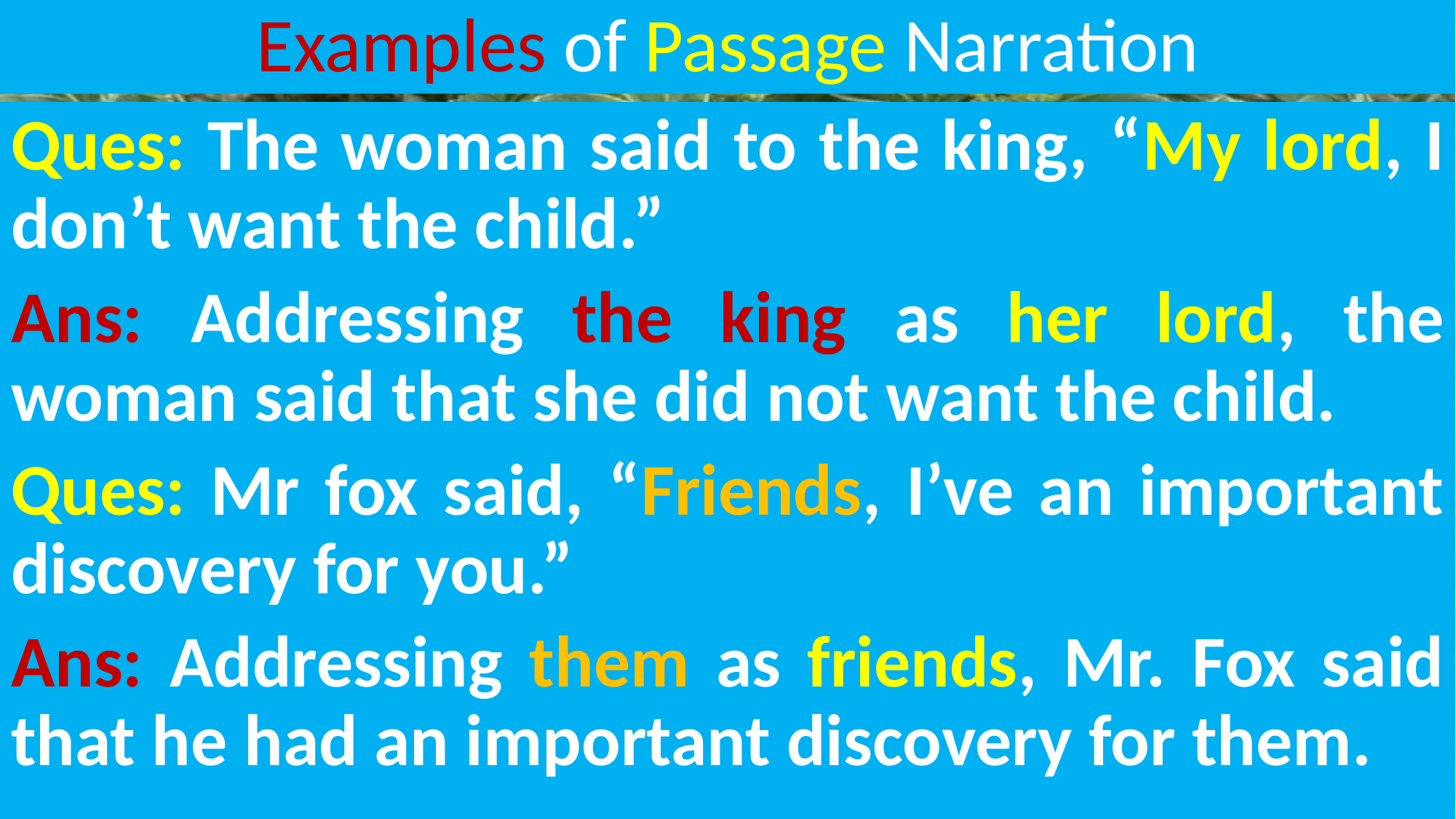

# Examples of Passage Narration
Ques: The woman said to the king, “My lord, I don’t want the child.”
Ans: Addressing the king as her lord, the woman said that she did not want the child.
Ques: Mr fox said, “Friends, I’ve an important discovery for you.”
Ans: Addressing them as friends, Mr. Fox said that he had an important discovery for them.